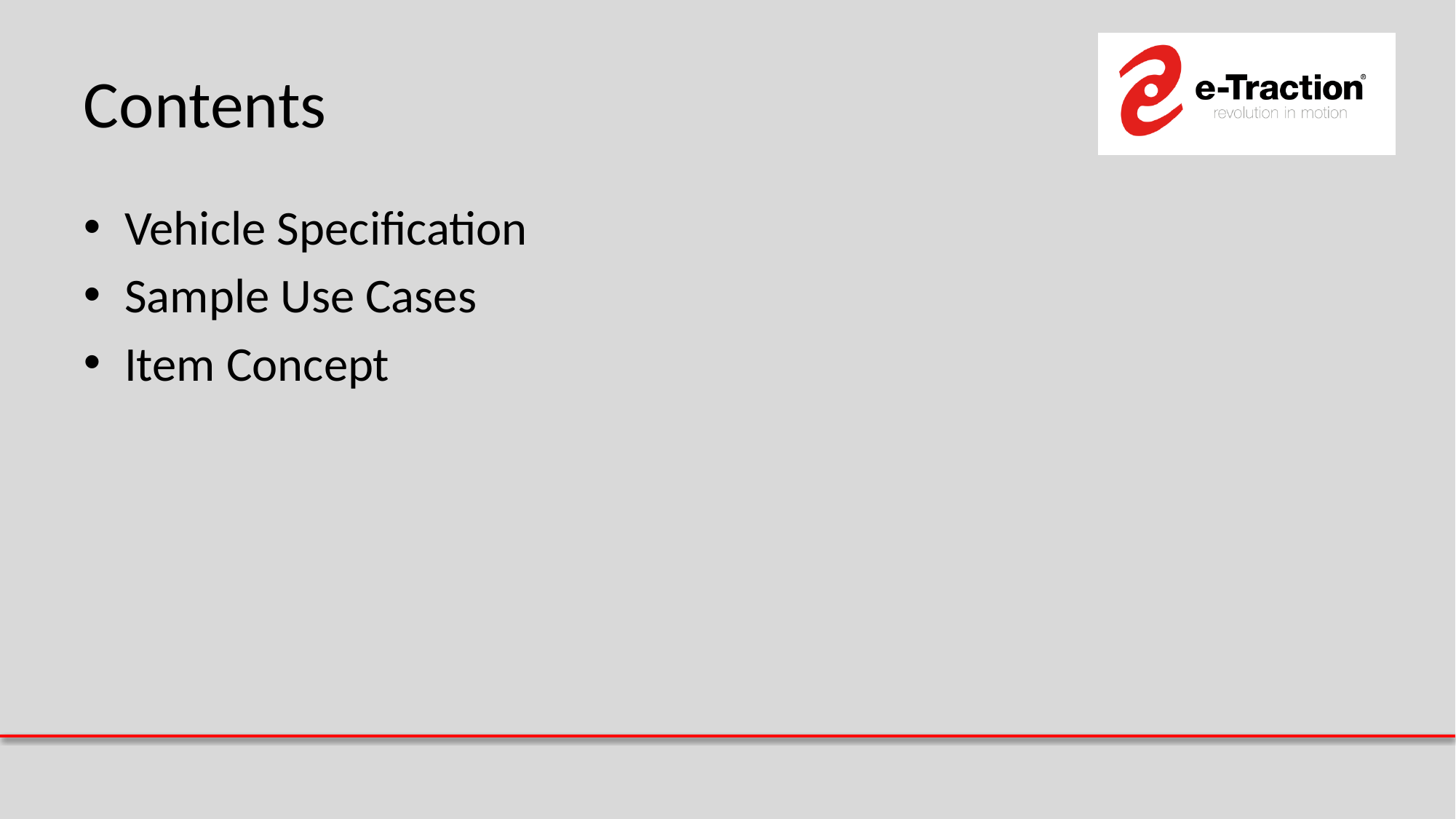

# Contents
Vehicle Specification
Sample Use Cases
Item Concept